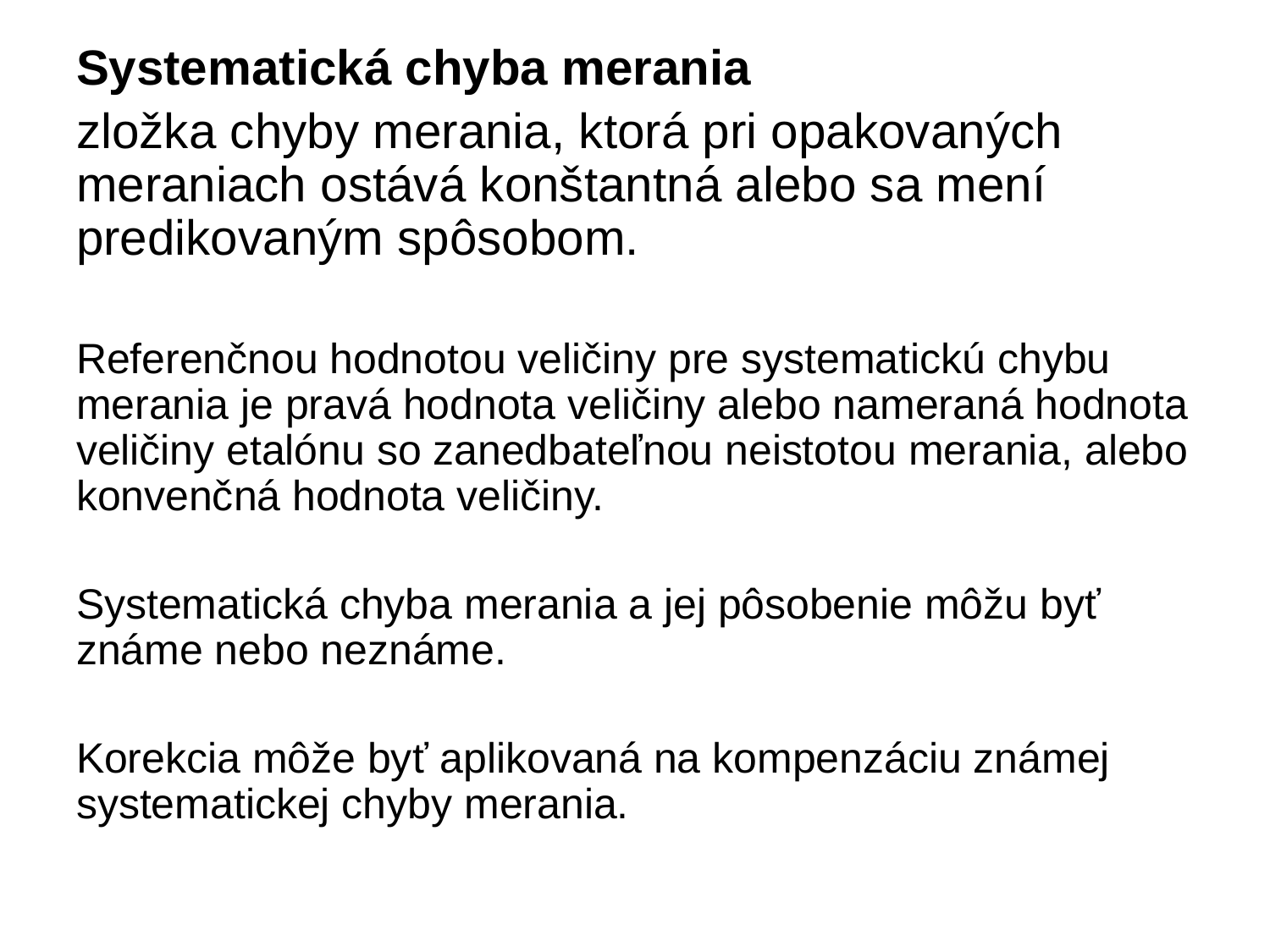

Systematická chyba merania
zložka chyby merania, ktorá pri opakovaných meraniach ostává konštantná alebo sa mení  predikovaným spôsobom.

Referenčnou hodnotou veličiny pre systematickú chybu merania je pravá hodnota veličiny alebo nameraná hodnota veličiny etalónu so zanedbateľnou neistotou merania, alebo konvenčná hodnota veličiny.

Systematická chyba merania a jej pôsobenie môžu byť známe nebo neznáme.

Korekcia môže byť aplikovaná na kompenzáciu známej systematickej chyby merania.